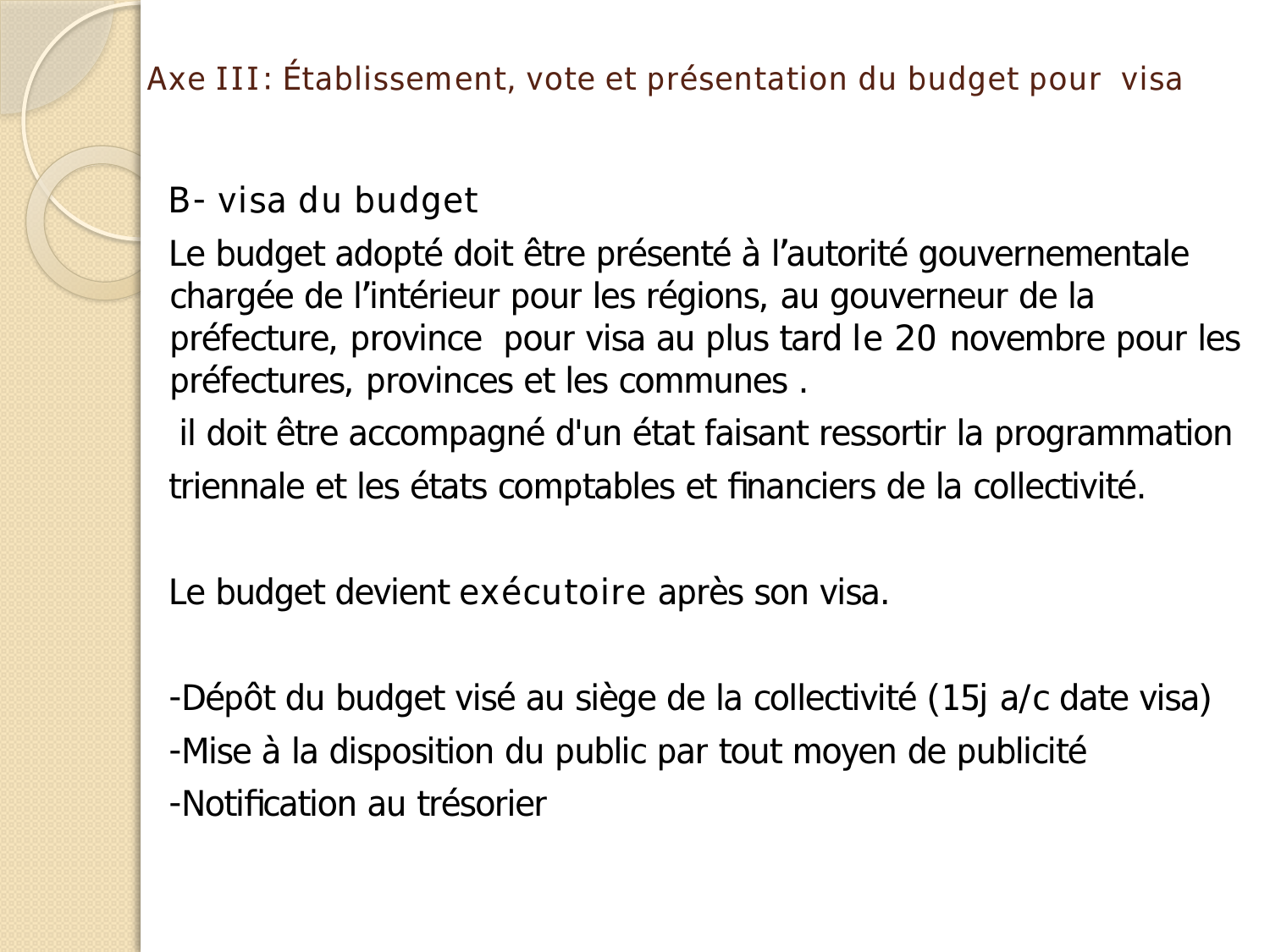

# Axe III: Établissement, vote et présentation du budget pour  visa
B- visa du budget
Le budget adopté doit être présenté à l’autorité gouvernementale chargée de l’intérieur pour les régions, au gouverneur de la préfecture, province  pour visa au plus tard le 20 novembre pour les préfectures, provinces et les communes .
 il doit être accompagné d'un état faisant ressortir la programmation
triennale et les états comptables et ﬁnanciers de la collectivité.

Le budget devient exécutoire après son visa.

-Dépôt du budget visé au siège de la collectivité (15j a/c date visa)
-Mise à la disposition du public par tout moyen de publicité
-Notification au trésorier